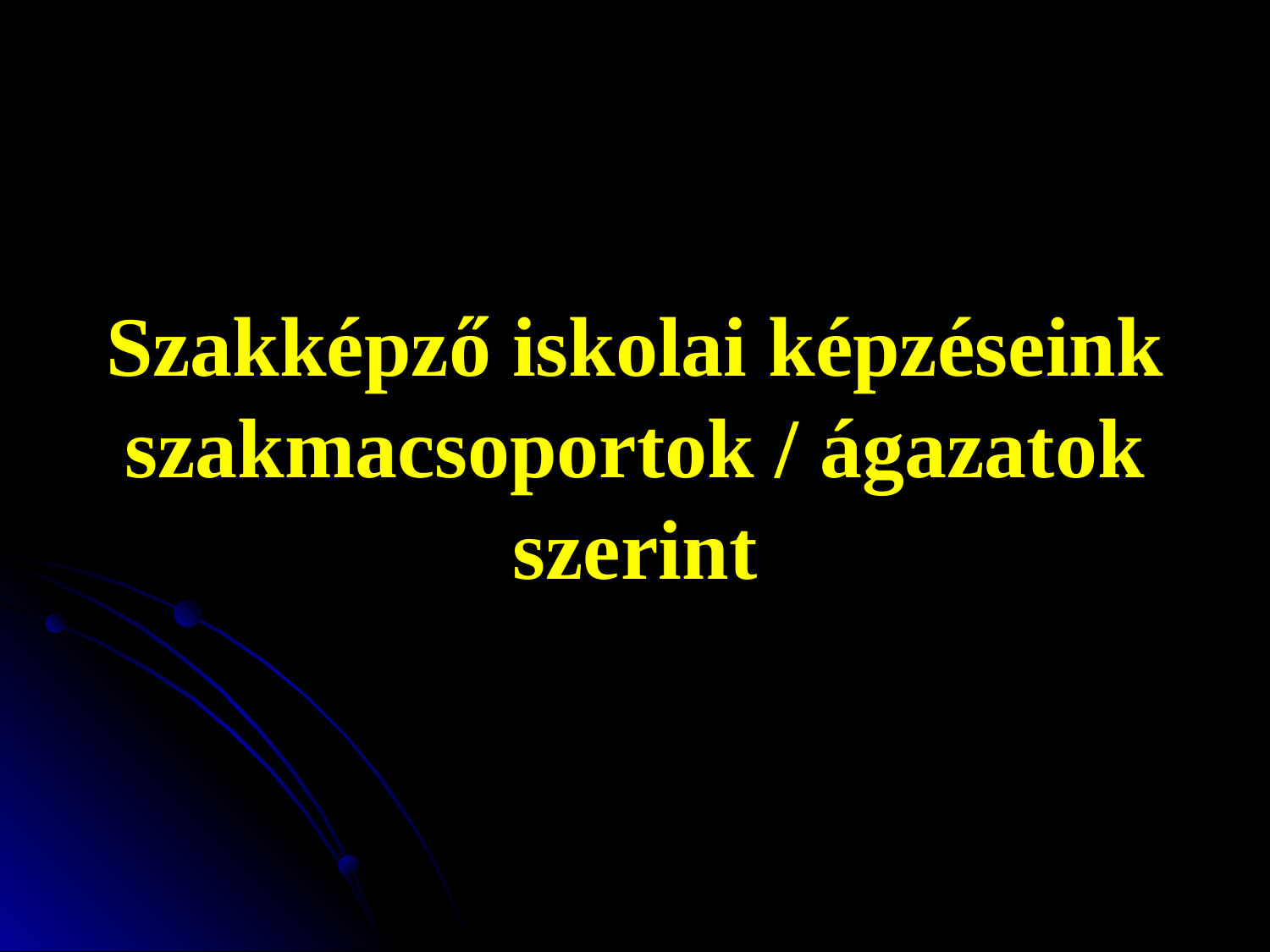

Szakképző iskolai képzéseink szakmacsoportok / ágazatok szerint